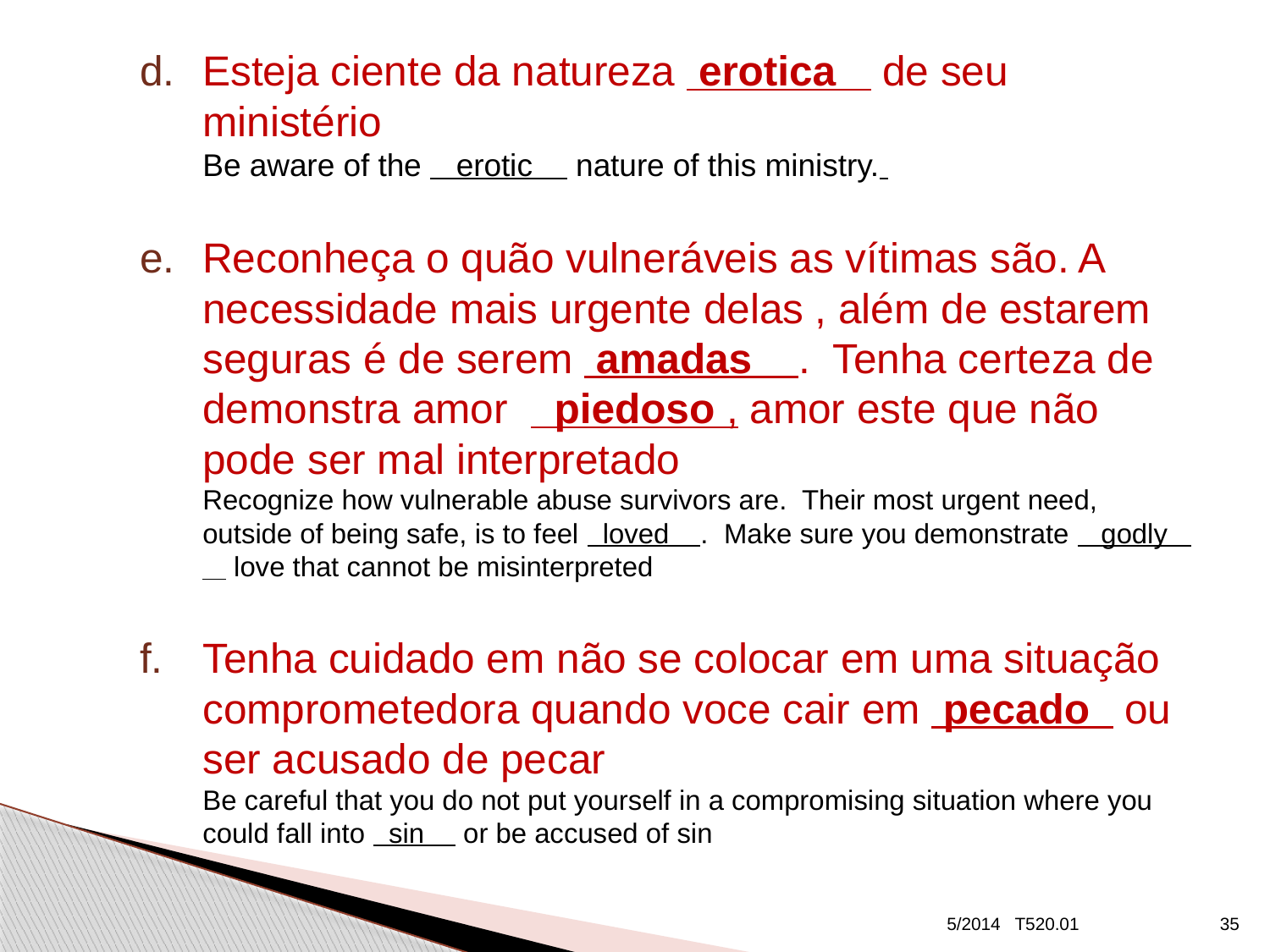

Esteja ciente da natureza  erotica    de seu ministério
Be aware of the    erotic     nature of this ministry.
Reconheça o quão vulneráveis as vítimas são. A necessidade mais urgente delas , além de estarem seguras é de serem  amadas    .  Tenha certeza de demonstra amor    piedoso , amor este que não pode ser mal interpretado
Recognize how vulnerable abuse survivors are.  Their most urgent need, outside of being safe, is to feel   loved    .  Make sure you demonstrate    godly        love that cannot be misinterpreted
Tenha cuidado em não se colocar em uma situação comprometedora quando voce cair em  pecado   ou ser acusado de pecar
Be careful that you do not put yourself in a compromising situation where you could fall into   sin     or be accused of sin
5/2014   T520.01
35